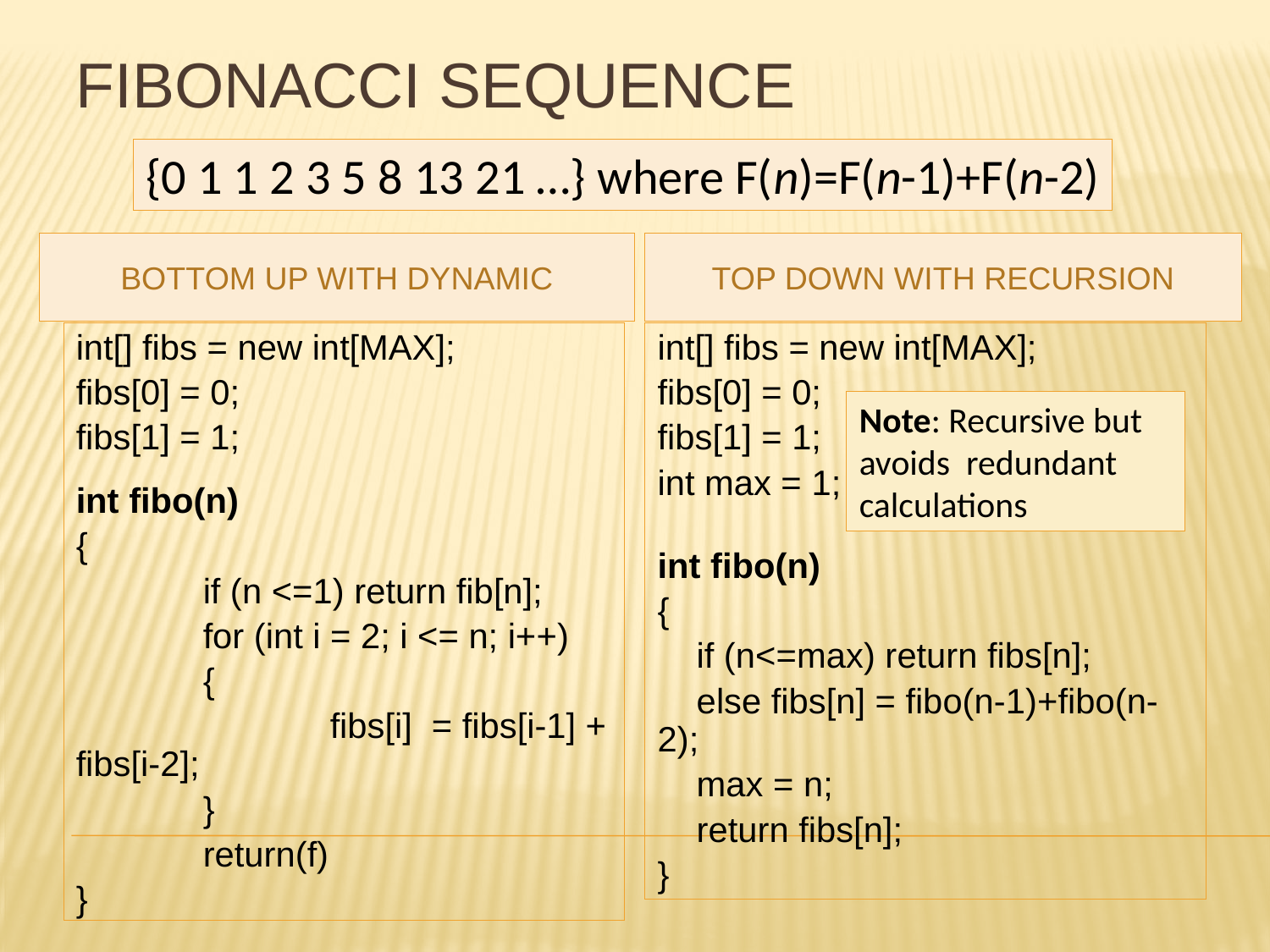

# Fibonacci Sequence
{0 1 1 2 3 5 8 13 21 …} where F(n)=F(n-1)+F(n-2)
Bottom Up with Dynamic
Top Down with Recursion
int[] fibs = new int[MAX];
fibs[0] = 0;
fibs[1] = 1;

int fibo(n)
{
	if (n <=1) return fib[n];
	for (int i = 2; i <= n; i++)
	{
		fibs[i]  = fibs[i-1] + fibs[i-2];
	}
	return(f)
}

int[] fibs = new int[MAX];
fibs[0] = 0;
fibs[1] = 1;
int max = 1;
int fibo(n)
{
    if (n<=max) return fibs[n];
    else fibs[n] = fibo(n-1)+fibo(n-2);
    max = n;
    return fibs[n];
}
Note: Recursive but avoids  redundant calculations